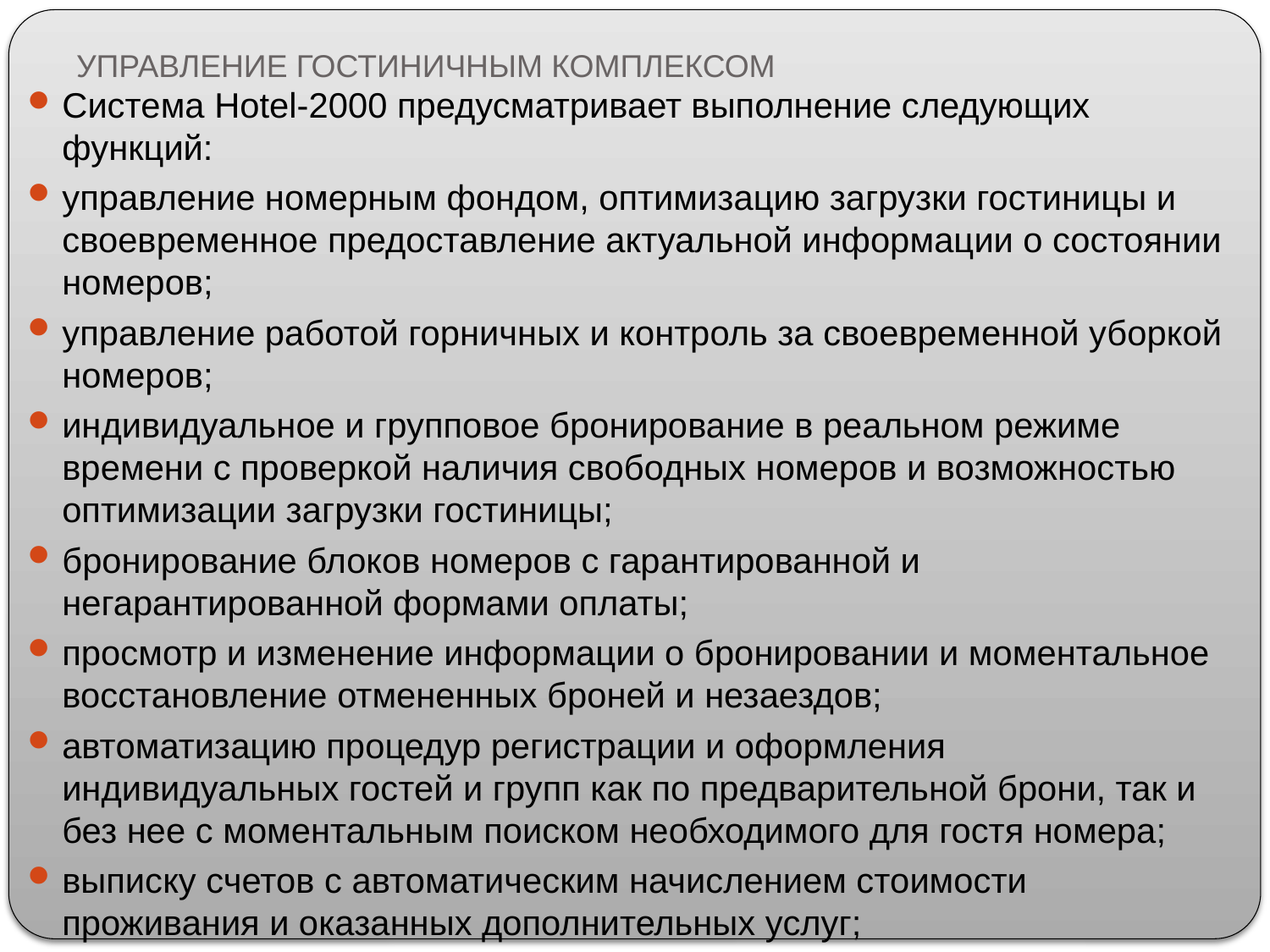

# УПРАВЛЕНИЕ ГОСТИНИЧНЫМ КОМПЛЕКСОМ
Система Hotel-2000 предусматривает выполнение следующих функций:
управление номерным фондом, оптимизацию загрузки гостиницы и своевременное предоставление актуальной информации о состоянии номеров;
управление работой горничных и контроль за своевременной уборкой номеров;
индивидуальное и групповое бронирование в реальном режиме времени с проверкой наличия свободных номеров и возможностью оптимизации загрузки гостиницы;
бронирование блоков номеров с гарантированной и негарантированной формами оплаты;
просмотр и изменение информации о бронировании и моментальное восстановление отмененных броней и незаездов;
автоматизацию процедур регистрации и оформления индивидуальных гостей и групп как по предварительной брони, так и без нее с моментальным поиском необходимого для гостя номера;
выписку счетов с автоматическим начислением стоимости проживания и оказанных дополнительных услуг;